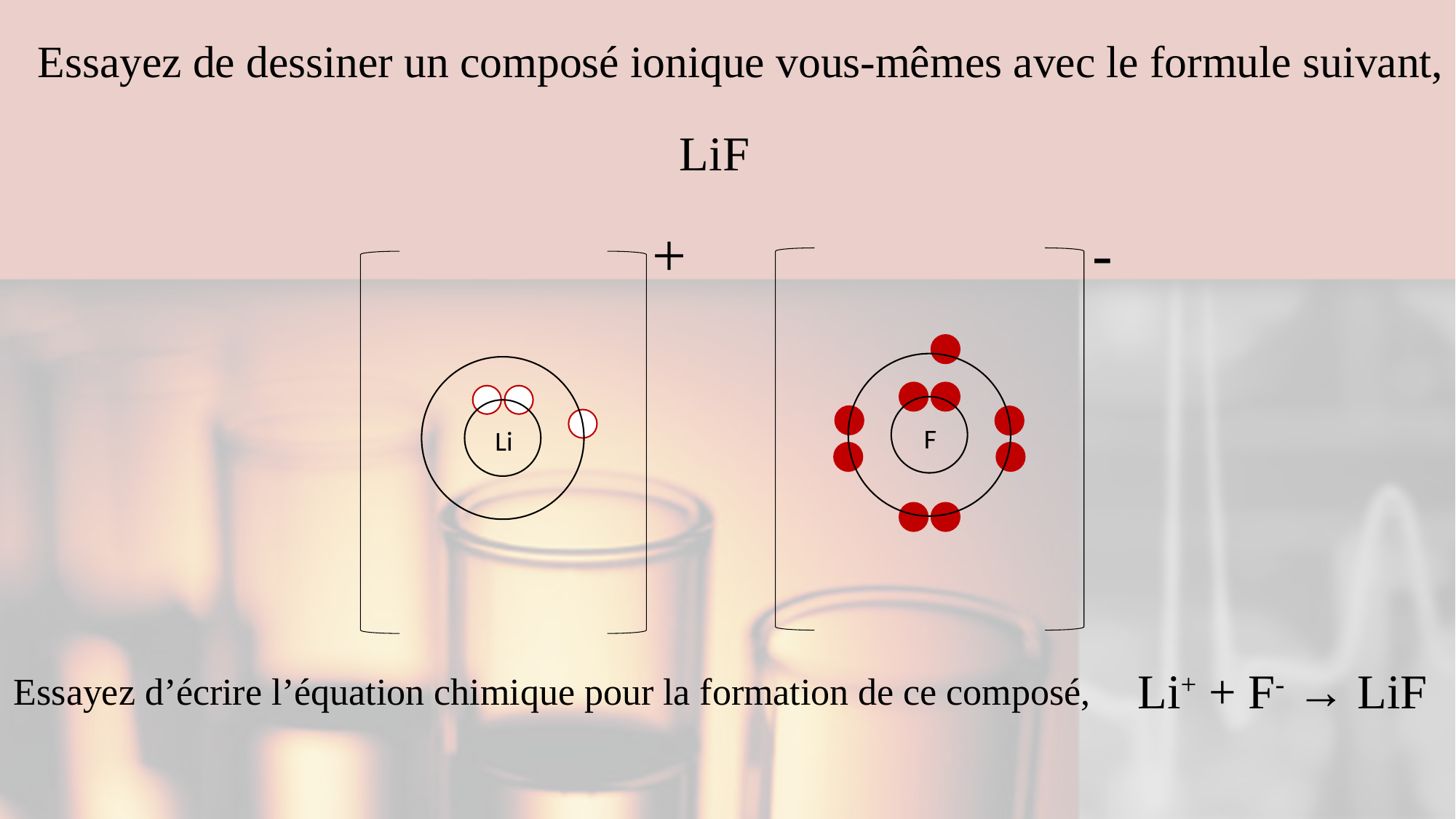

# Essayez de dessiner un composé ionique vous-mêmes avec le formule suivant,
LiF
-
+

F
Li

Li+ + F- → LiF
Essayez d’écrire l’équation chimique pour la formation de ce composé,